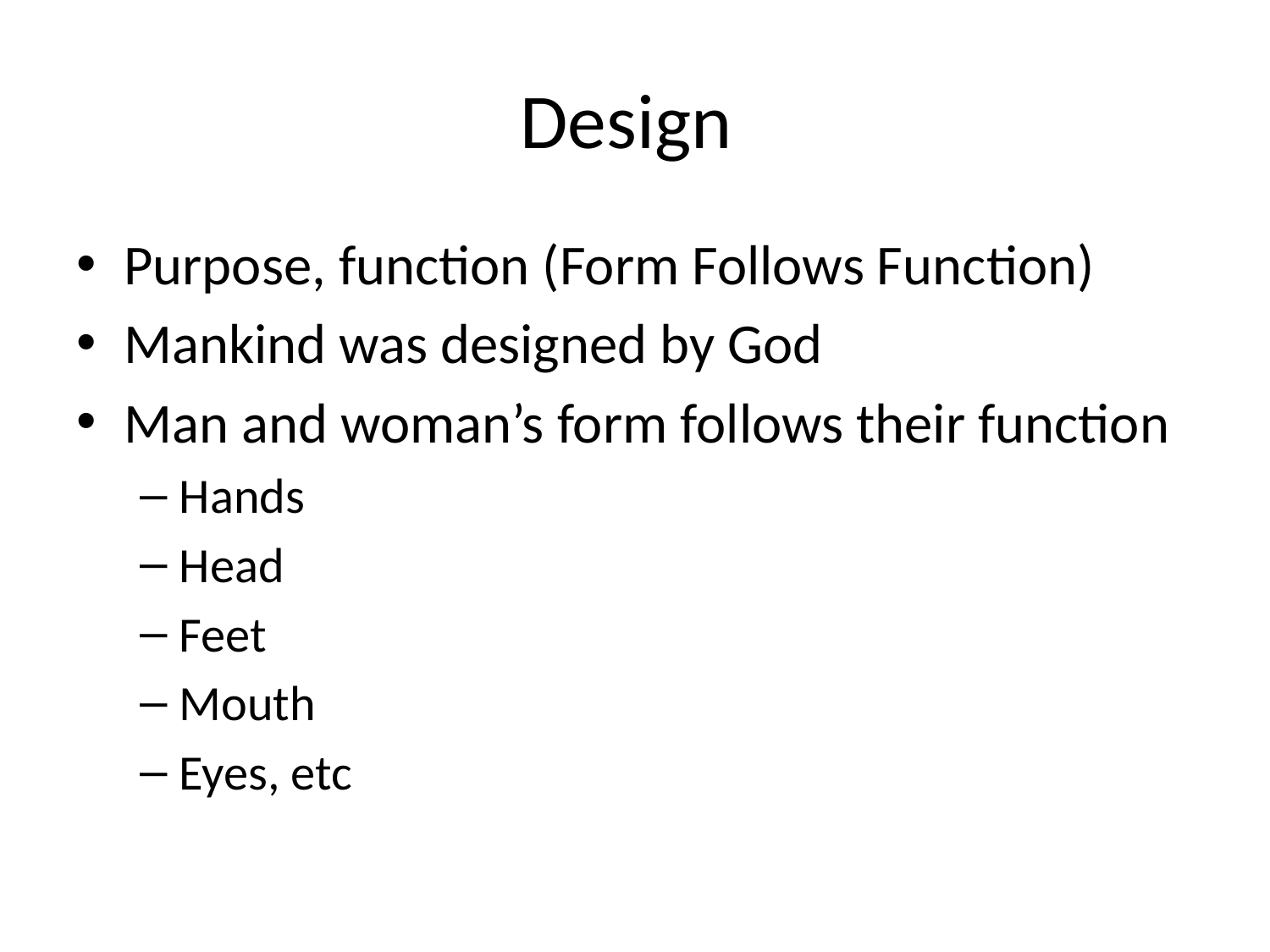

# Design
Purpose, function (Form Follows Function)
Mankind was designed by God
Man and woman’s form follows their function
Hands
Head
Feet
Mouth
Eyes, etc